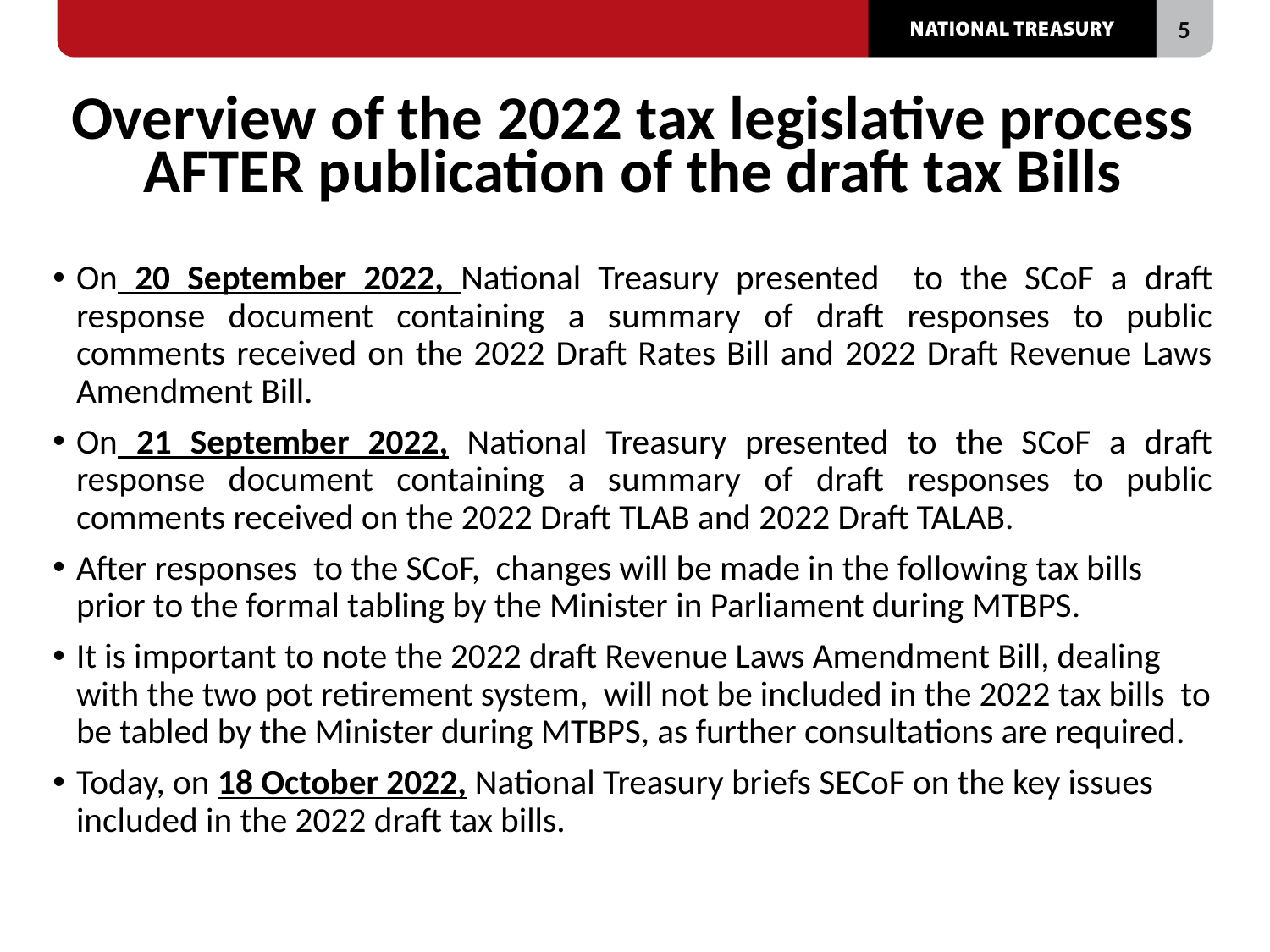

# Overview of the 2022 tax legislative process AFTER publication of the draft tax Bills
On 20 September 2022, National Treasury presented  to the SCoF a draft response document containing a summary of draft responses to public comments received on the 2022 Draft Rates Bill and 2022 Draft Revenue Laws Amendment Bill.
On 21 September 2022, National Treasury presented to the SCoF a draft response document containing a summary of draft responses to public comments received on the 2022 Draft TLAB and 2022 Draft TALAB.
After responses  to the SCoF,  changes will be made in the following tax bills prior to the formal tabling by the Minister in Parliament during MTBPS.
It is important to note the 2022 draft Revenue Laws Amendment Bill, dealing with the two pot retirement system,  will not be included in the 2022 tax bills  to be tabled by the Minister during MTBPS, as further consultations are required.
Today, on 18 October 2022, National Treasury briefs SECoF on the key issues included in the 2022 draft tax bills.